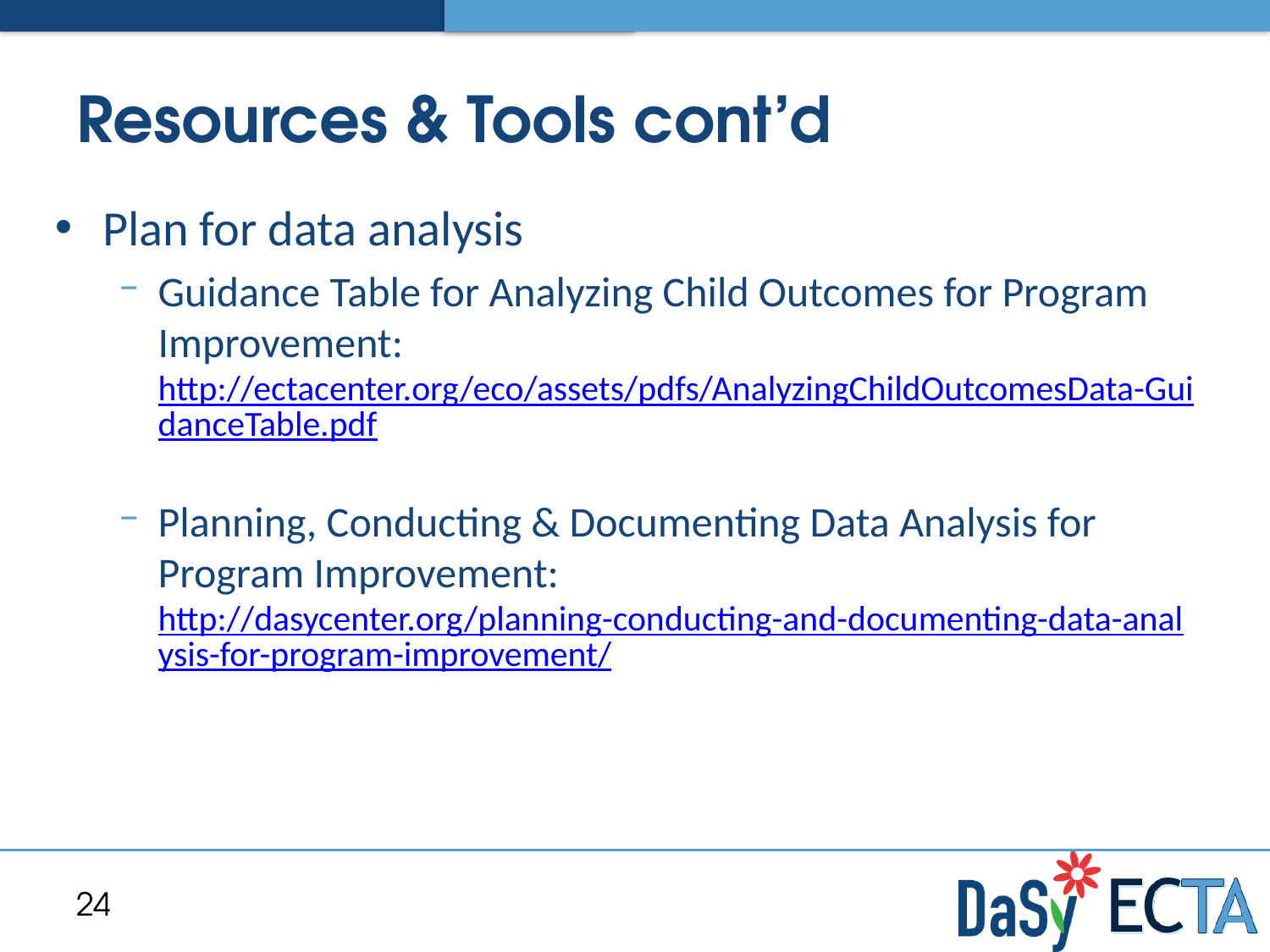

# Resources & Tools cont’d
Plan for data analysis
Guidance Table for Analyzing Child Outcomes for Program Improvement: http://ectacenter.org/eco/assets/pdfs/AnalyzingChildOutcomesData-GuidanceTable.pdf
Planning, Conducting & Documenting Data Analysis for Program Improvement: http://dasycenter.org/planning-conducting-and-documenting-data-analysis-for-program-improvement/
24